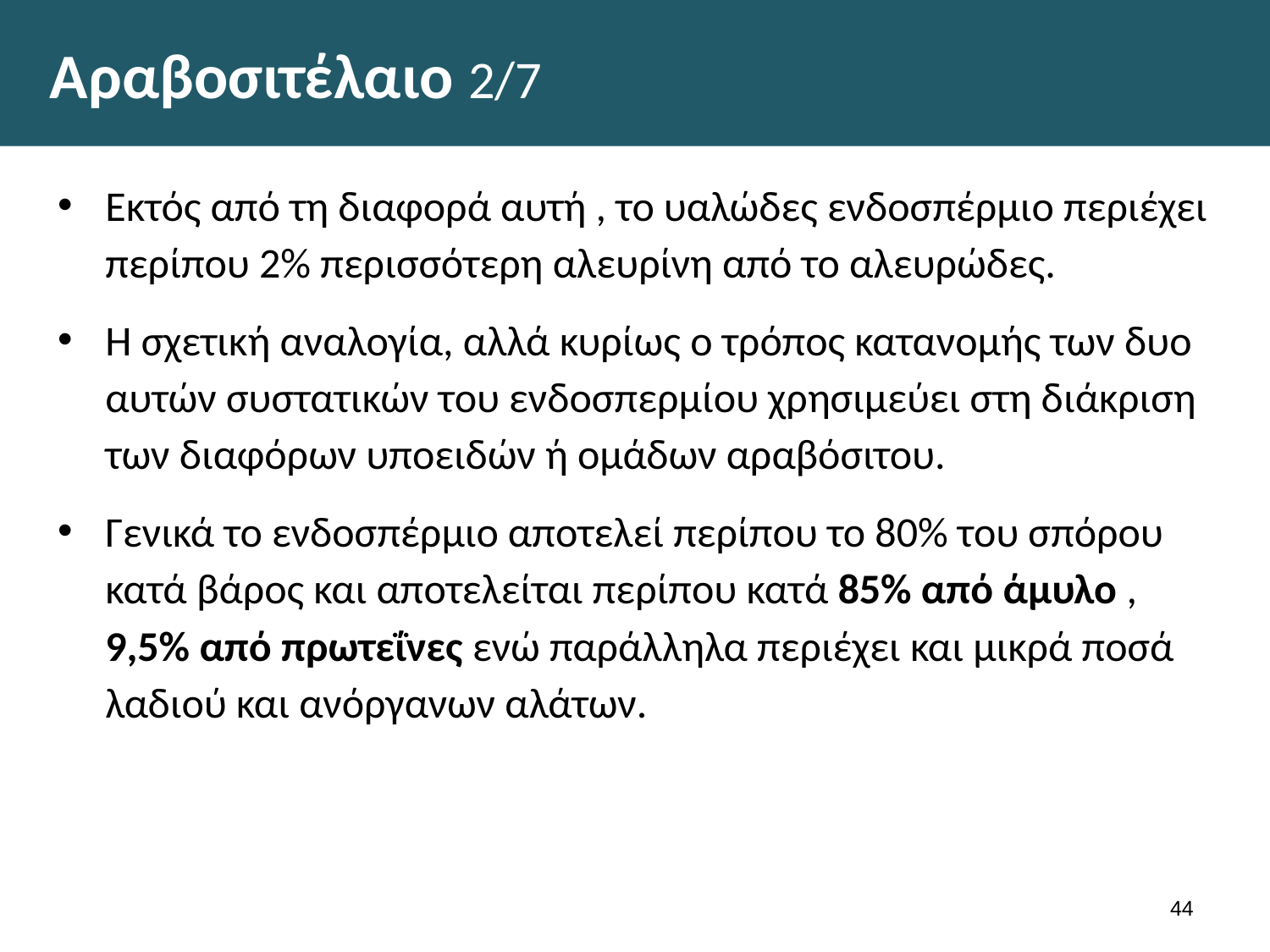

# Αραβοσιτέλαιο 2/7
Εκτός από τη διαφορά αυτή , το υαλώδες ενδοσπέρμιο περιέχει περίπου 2% περισσότερη αλευρίνη από το αλευρώδες.
Η σχετική αναλογία, αλλά κυρίως ο τρόπος κατανομής των δυο αυτών συστατικών του ενδοσπερμίου χρησιμεύει στη διάκριση των διαφόρων υποειδών ή ομάδων αραβόσιτου.
Γενικά το ενδοσπέρμιο αποτελεί περίπου το 80% του σπόρου κατά βάρος και αποτελείται περίπου κατά 85% από άμυλο , 9,5% από πρωτεΐνες ενώ παράλληλα περιέχει και μικρά ποσά λαδιού και ανόργανων αλάτων.
44